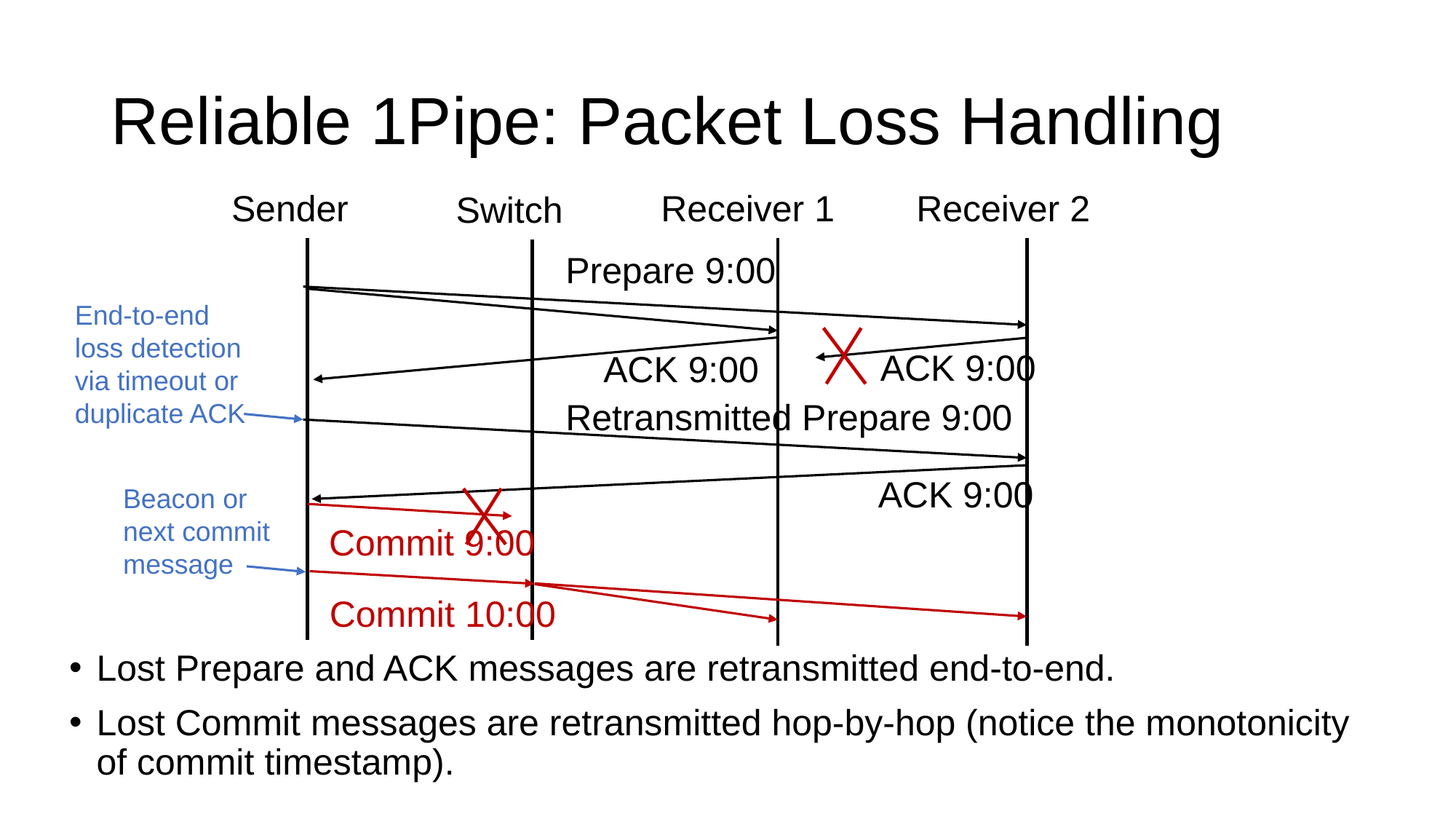

# Reliable 1Pipe: Packet Loss Handling
Sender
Receiver 1
Receiver 2
Switch
Prepare 9:00
End-to-end loss detection via timeout or duplicate ACK
ACK 9:00
ACK 9:00
Retransmitted Prepare 9:00
ACK 9:00
Beacon or next commit message
Commit 9:00
Commit 10:00
Lost Prepare and ACK messages are retransmitted end-to-end.
Lost Commit messages are retransmitted hop-by-hop (notice the monotonicity of commit timestamp).